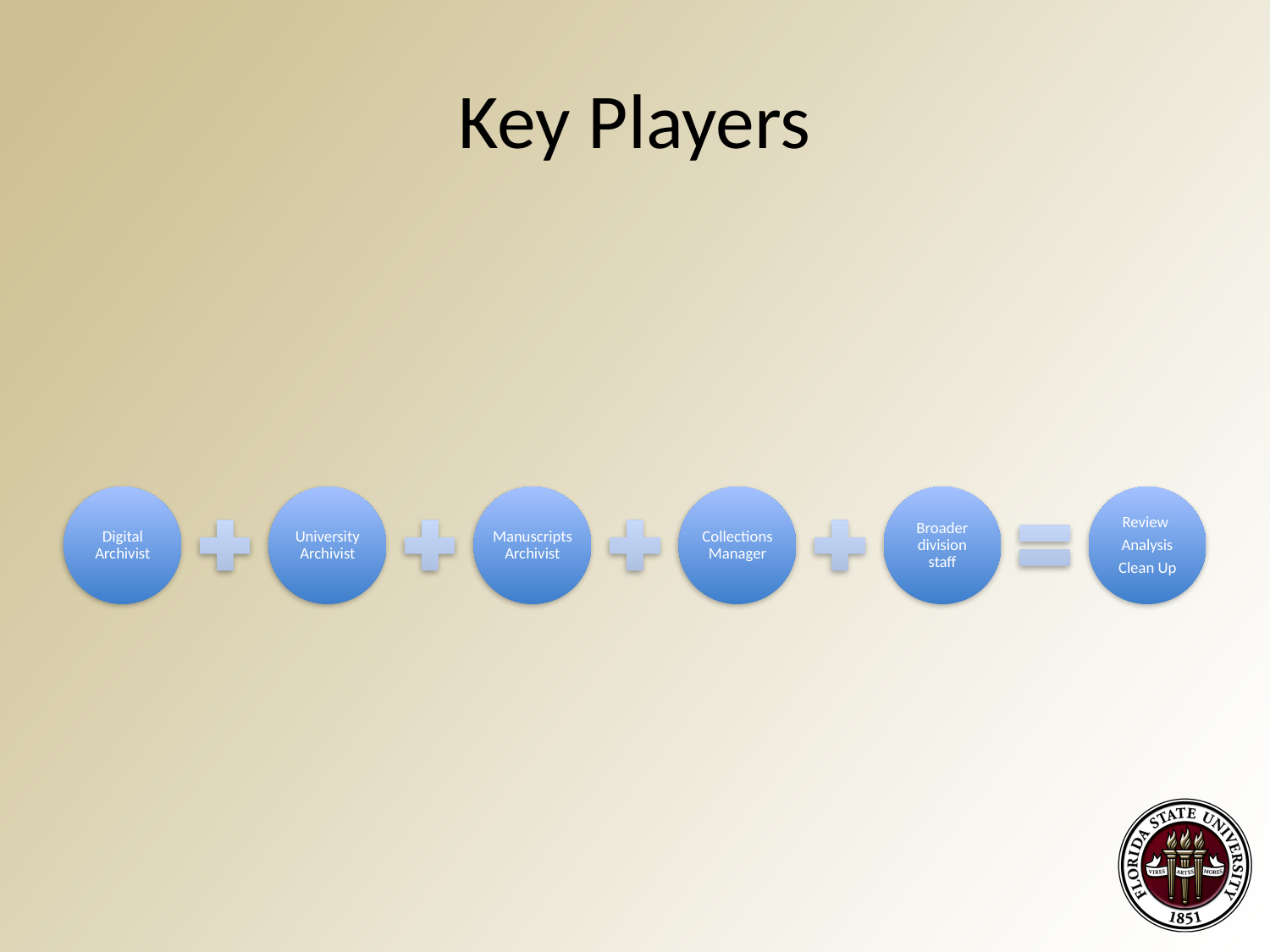

# Key Players
Digital Archivist

University Archivist

Manuscripts Archivist

Collections Manager

Broader division staff

Review
Analysis
Clean Up